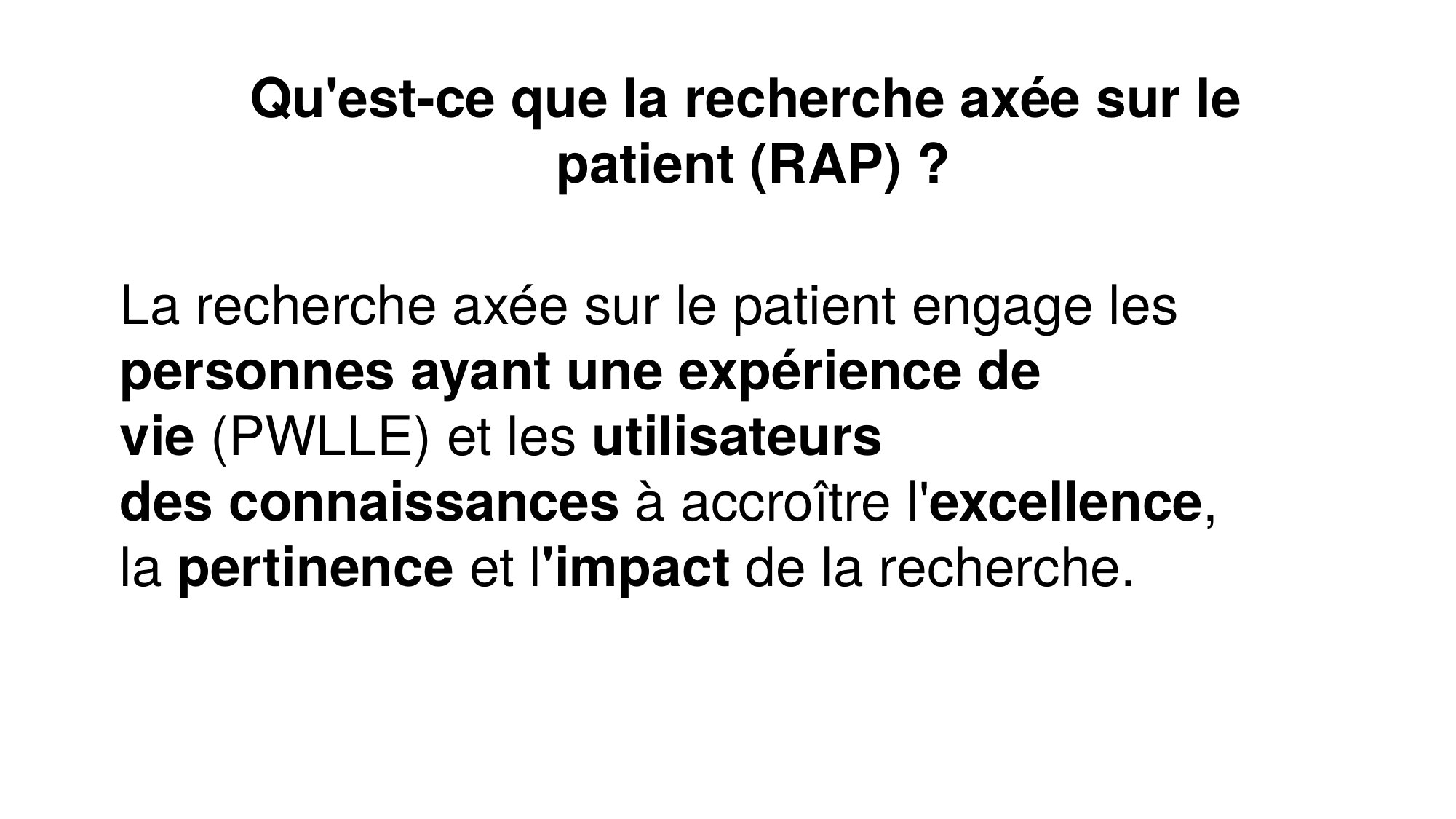

Qu'est-ce que la recherche axée sur le
patient (RAP) ?
La recherche axée sur le patient engage les personnes ayant une expérience de vie (PWLLE) et les utilisateurs des connaissances à accroître l'excellence, la pertinence et l'impact de la recherche.